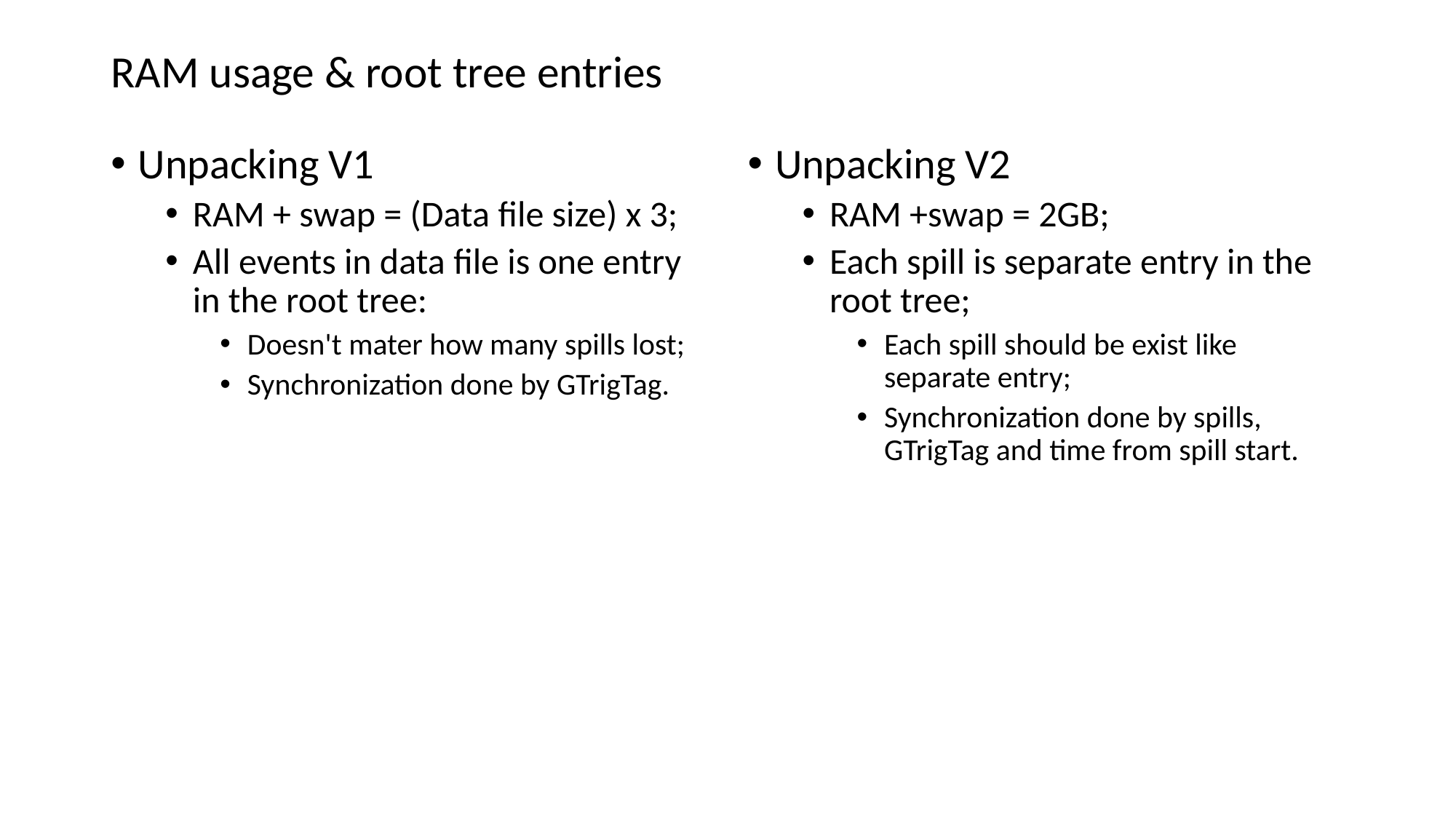

# RAM usage & root tree entries
Unpacking V1
RAM + swap = (Data file size) x 3;
All events in data file is one entry in the root tree:
Doesn't mater how many spills lost;
Synchronization done by GTrigTag.
Unpacking V2
RAM +swap = 2GB;
Each spill is separate entry in the root tree;
Each spill should be exist like separate entry;
Synchronization done by spills, GTrigTag and time from spill start.